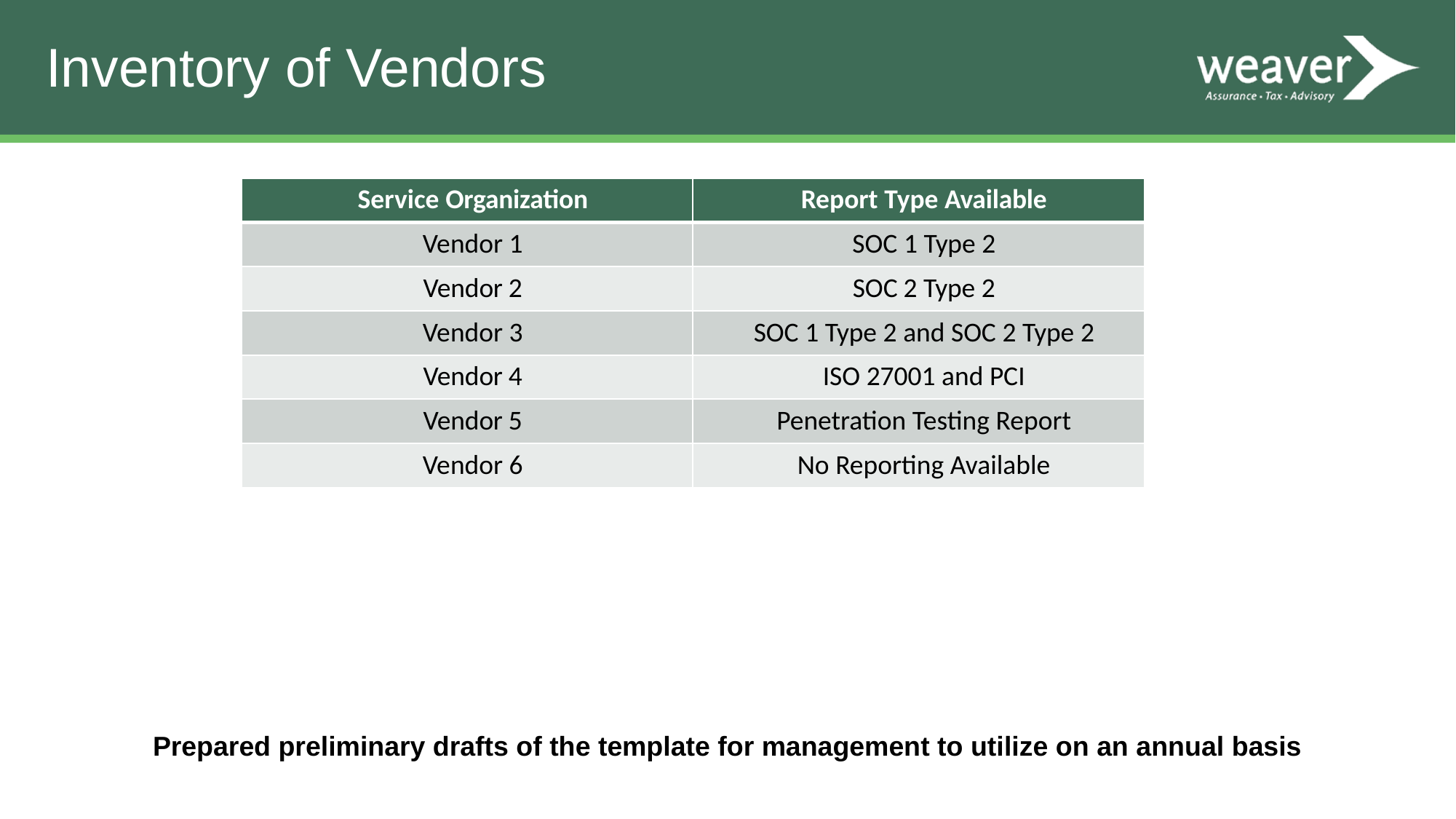

# Inventory of Vendors
| Service Organization | Report Type Available |
| --- | --- |
| Vendor 1 | SOC 1 Type 2 |
| Vendor 2 | SOC 2 Type 2 |
| Vendor 3 | SOC 1 Type 2 and SOC 2 Type 2 |
| Vendor 4 | ISO 27001 and PCI |
| Vendor 5 | Penetration Testing Report |
| Vendor 6 | No Reporting Available |
Prepared preliminary drafts of the template for management to utilize on an annual basis